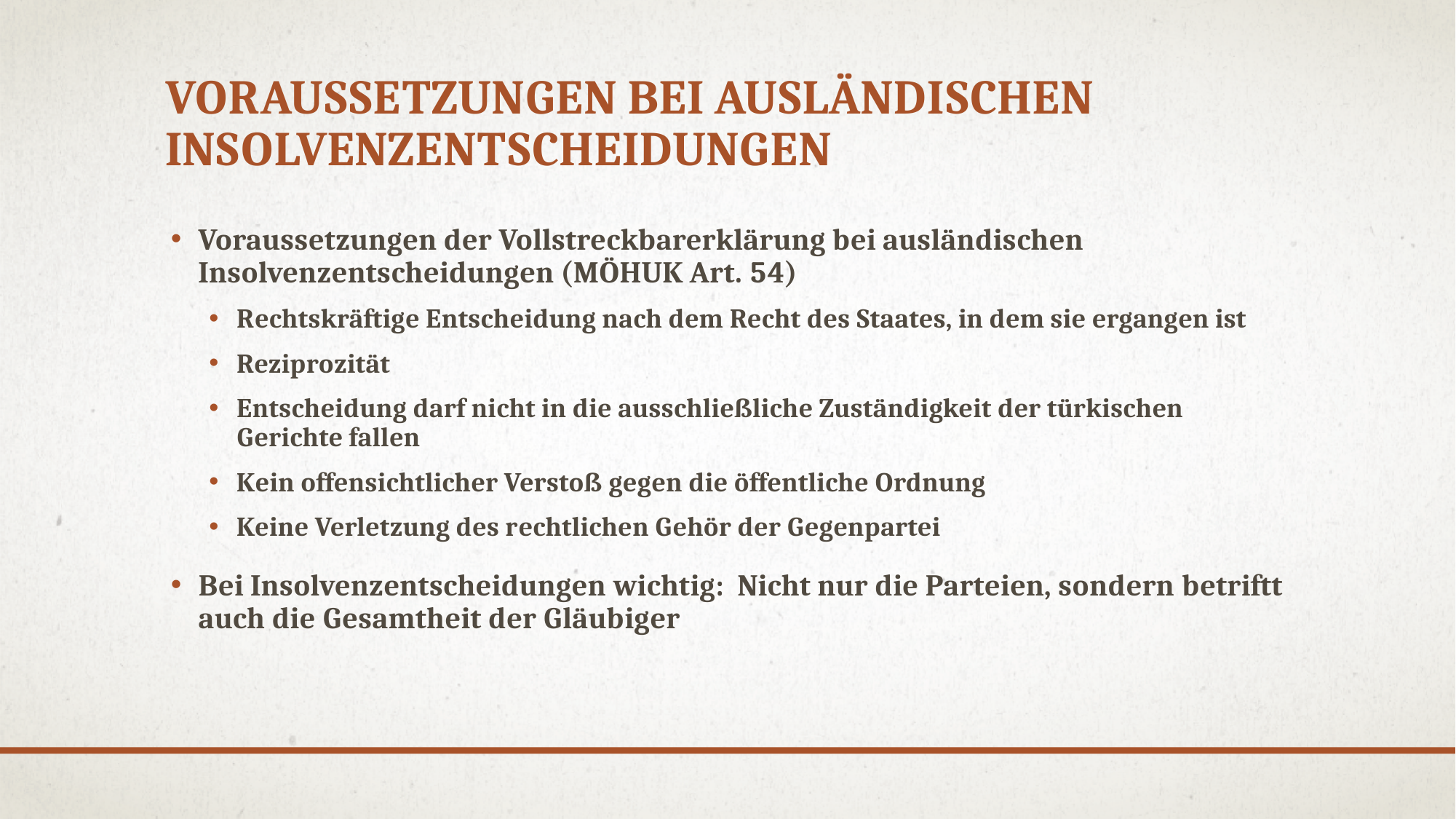

# Voraussetzungen bei ausländischen Insolvenzentscheidungen
Voraussetzungen der Vollstreckbarerklärung bei ausländischen Insolvenzentscheidungen (MÖHUK Art. 54)
Rechtskräftige Entscheidung nach dem Recht des Staates, in dem sie ergangen ist
Reziprozität
Entscheidung darf nicht in die ausschließliche Zuständigkeit der türkischen Gerichte fallen
Kein offensichtlicher Verstoß gegen die öffentliche Ordnung
Keine Verletzung des rechtlichen Gehör der Gegenpartei
Bei Insolvenzentscheidungen wichtig:  Nicht nur die Parteien, sondern betriftt auch die Gesamtheit der Gläubiger